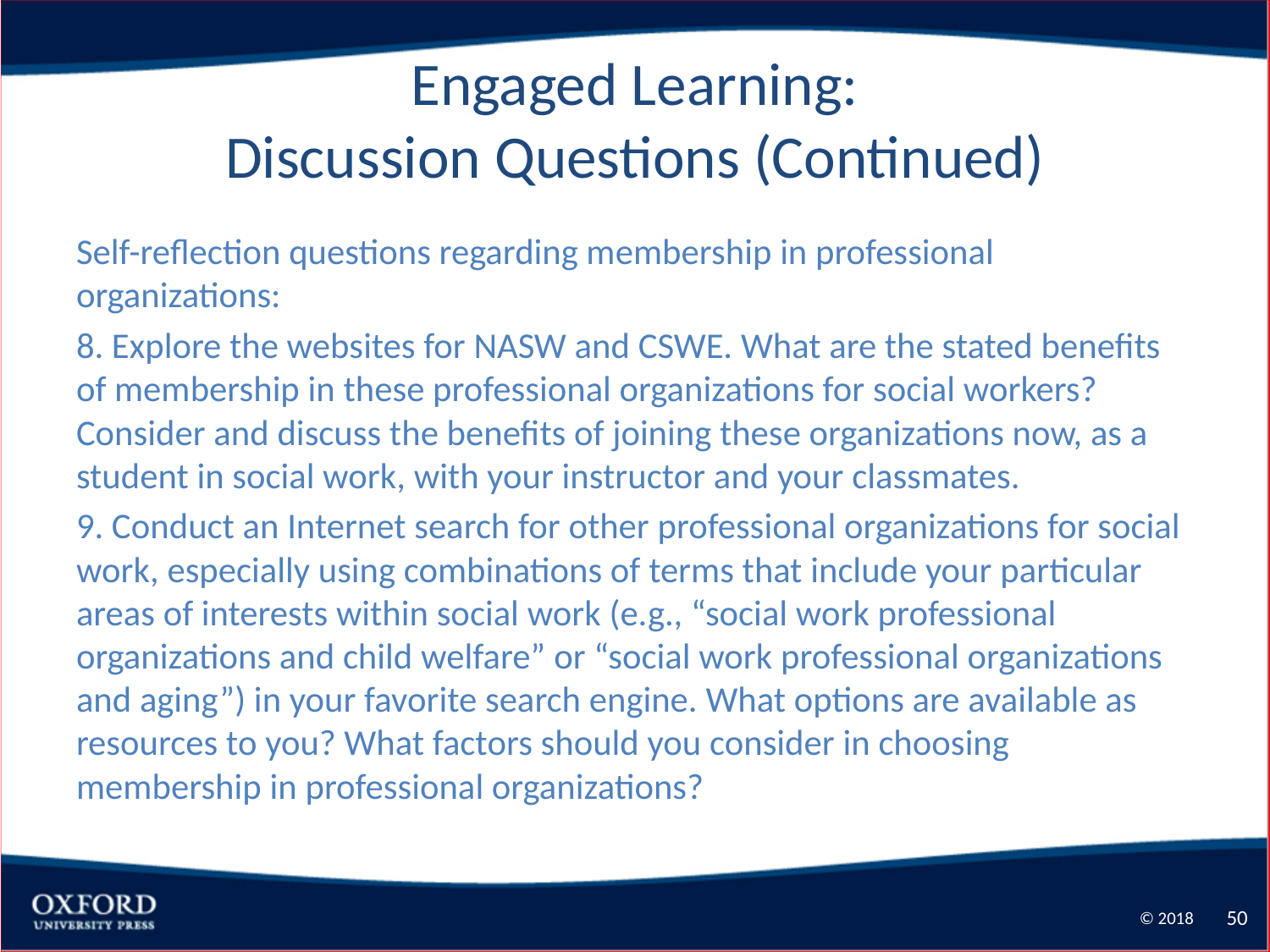

# Engaged Learning: Discussion Questions (Continued)
Self-reflection questions regarding membership in professional organizations:
8. Explore the websites for NASW and CSWE. What are the stated benefits of membership in these professional organizations for social workers? Consider and discuss the benefits of joining these organizations now, as a student in social work, with your instructor and your classmates.
9. Conduct an Internet search for other professional organizations for social work, especially using combinations of terms that include your particular areas of interests within social work (e.g., “social work professional organizations and child welfare” or “social work professional organizations and aging”) in your favorite search engine. What options are available as resources to you? What factors should you consider in choosing membership in professional organizations?